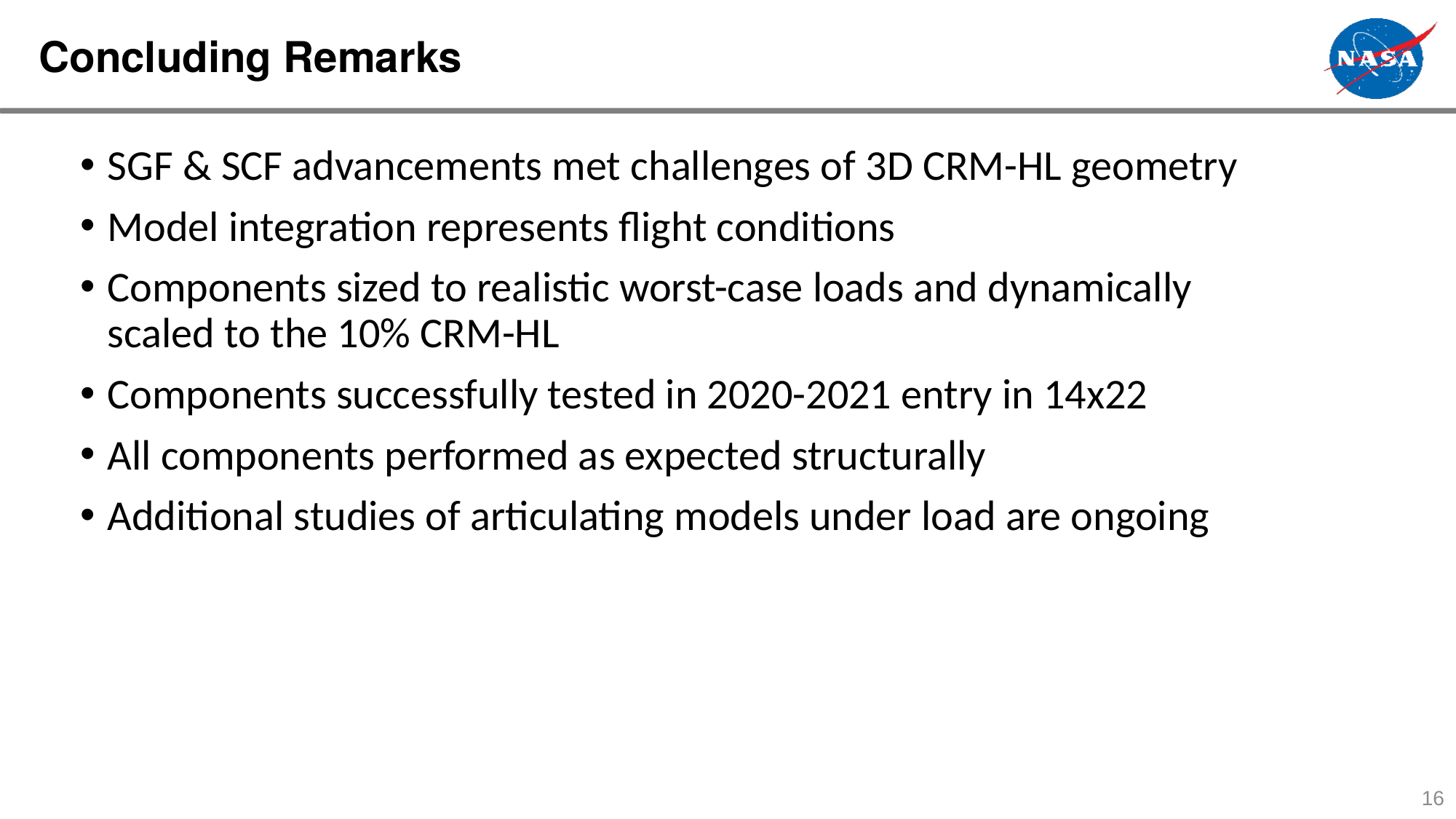

# Concluding Remarks
SGF & SCF advancements met challenges of 3D CRM-HL geometry
Model integration represents flight conditions
Components sized to realistic worst-case loads and dynamically scaled to the 10% CRM-HL
Components successfully tested in 2020-2021 entry in 14x22
All components performed as expected structurally
Additional studies of articulating models under load are ongoing
16